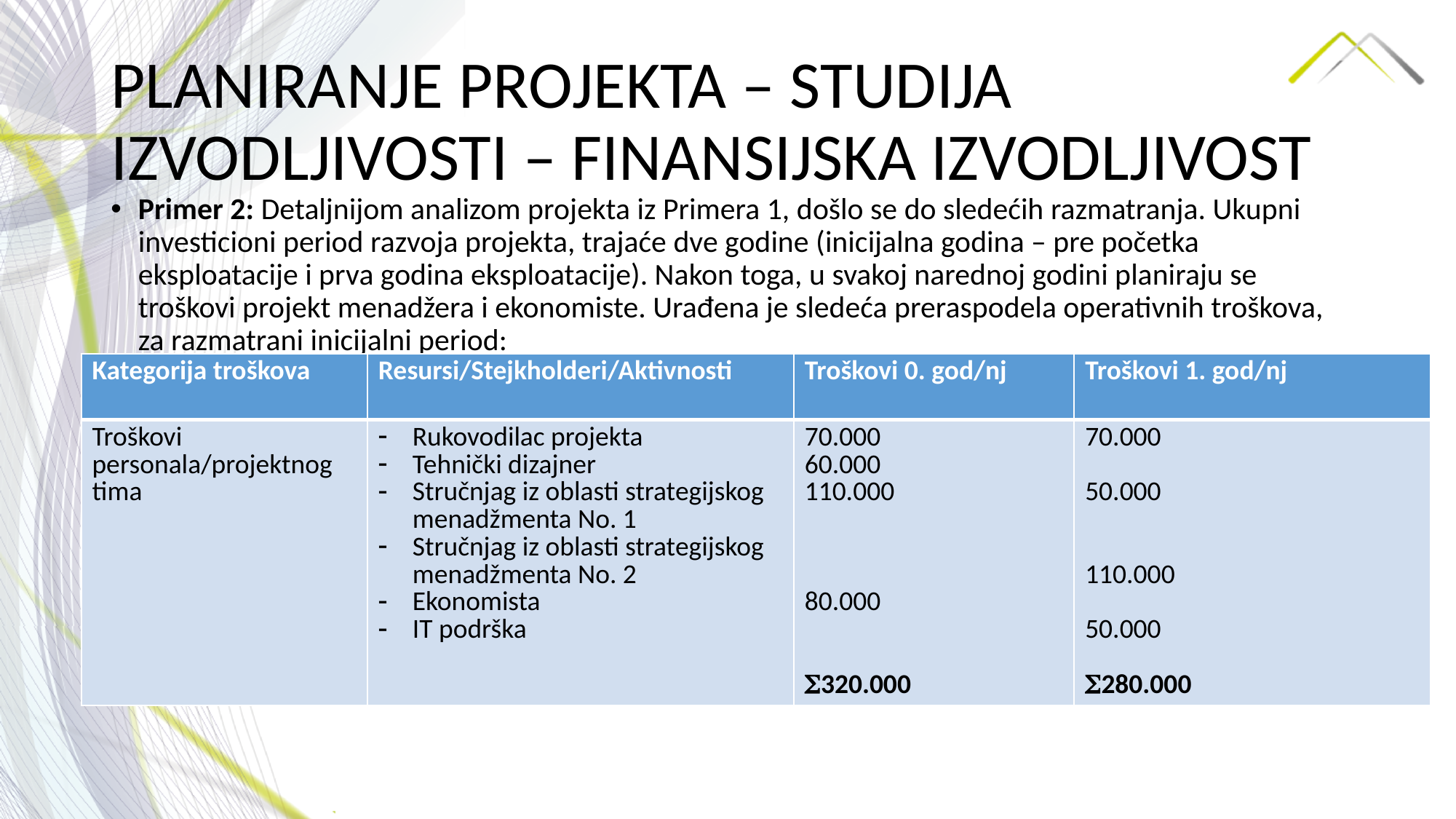

# PLANIRANJE PROJEKTA – STUDIJA IZVODLJIVOSTI – FINANSIJSKA IZVODLJIVOST
Primer 2: Detaljnijom analizom projekta iz Primera 1, došlo se do sledećih razmatranja. Ukupni investicioni period razvoja projekta, trajaće dve godine (inicijalna godina – pre početka eksploatacije i prva godina eksploatacije). Nakon toga, u svakoj narednoj godini planiraju se troškovi projekt menadžera i ekonomiste. Urađena je sledeća preraspodela operativnih troškova, za razmatrani inicijalni period:

| Kategorija troškova | Resursi/Stejkholderi/Aktivnosti | Troškovi 0. god/nj | Troškovi 1. god/nj |
| --- | --- | --- | --- |
| Troškovi personala/projektnog tima | Rukovodilac projekta Tehnički dizajner Stručnjag iz oblasti strategijskog menadžmenta No. 1 Stručnjag iz oblasti strategijskog menadžmenta No. 2 Ekonomista IT podrška | 70.000 60.000 110.000 80.000 Σ320.000 | 70.000 50.000 110.000 50.000 Σ280.000 |